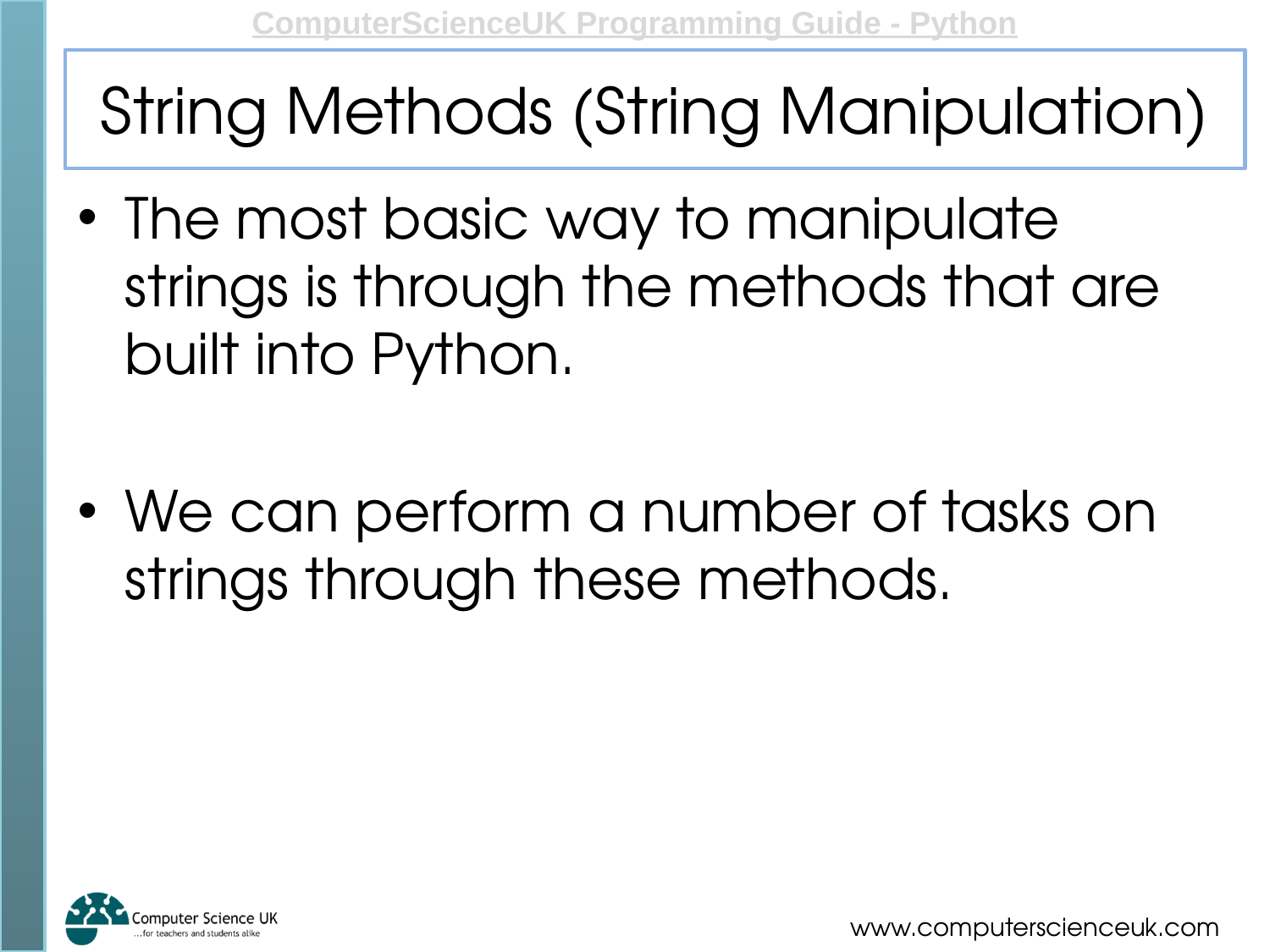

# String Methods (String Manipulation)
The most basic way to manipulate strings is through the methods that are built into Python.

We can perform a number of tasks on strings through these methods.